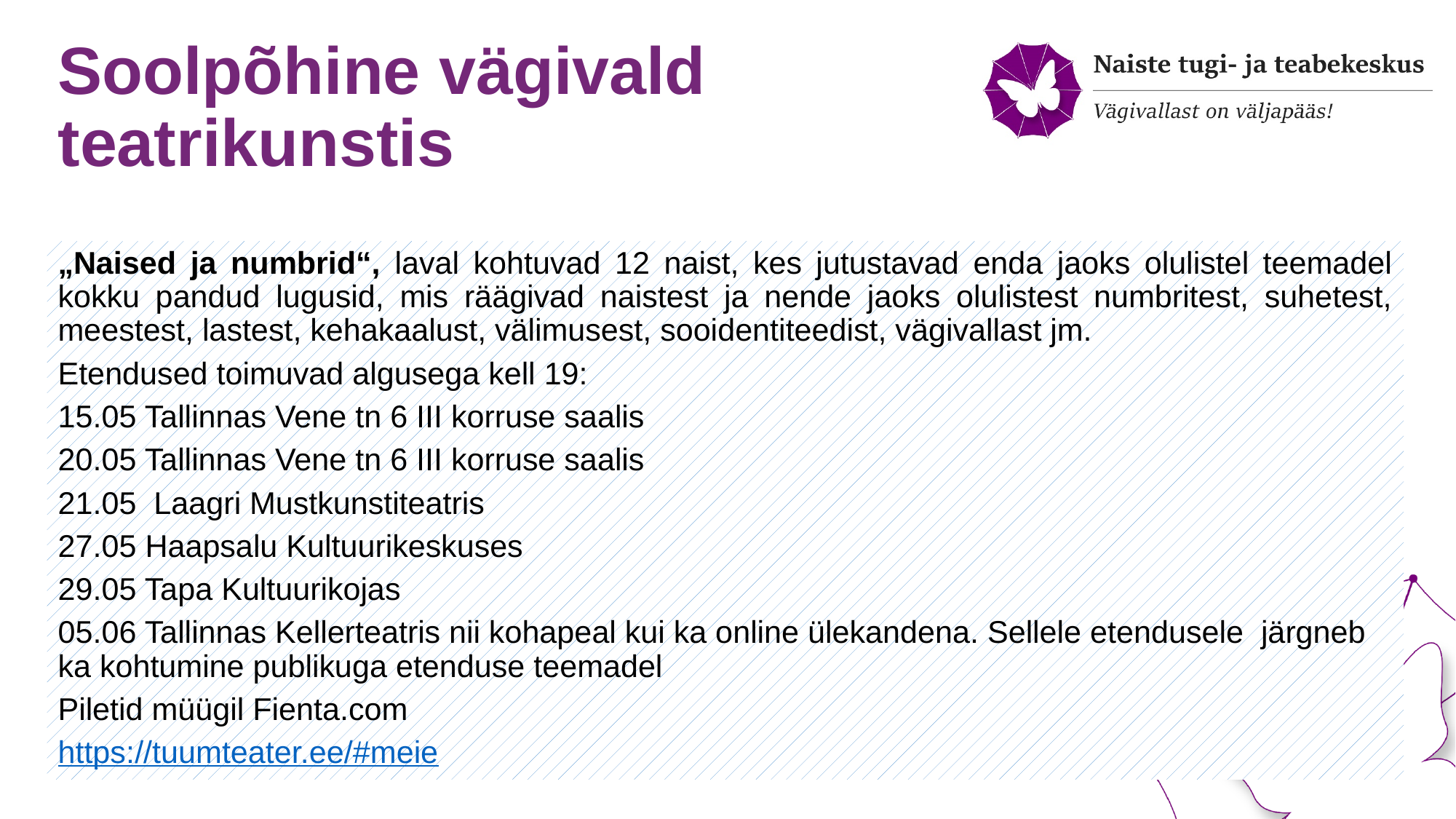

# Soolpõhine vägivald teatrikunstis
„Naised ja numbrid“, laval kohtuvad 12 naist, kes jutustavad enda jaoks olulistel teemadel kokku pandud lugusid, mis räägivad naistest ja nende jaoks olulistest numbritest, suhetest, meestest, lastest, kehakaalust, välimusest, sooidentiteedist, vägivallast jm.
Etendused toimuvad algusega kell 19:
15.05 Tallinnas Vene tn 6 III korruse saalis
20.05 Tallinnas Vene tn 6 III korruse saalis
21.05  Laagri Mustkunstiteatris
27.05 Haapsalu Kultuurikeskuses
29.05 Tapa Kultuurikojas
05.06 Tallinnas Kellerteatris nii kohapeal kui ka online ülekandena. Sellele etendusele  järgneb ka kohtumine publikuga etenduse teemadel
Piletid müügil Fienta.com
https://tuumteater.ee/#meie